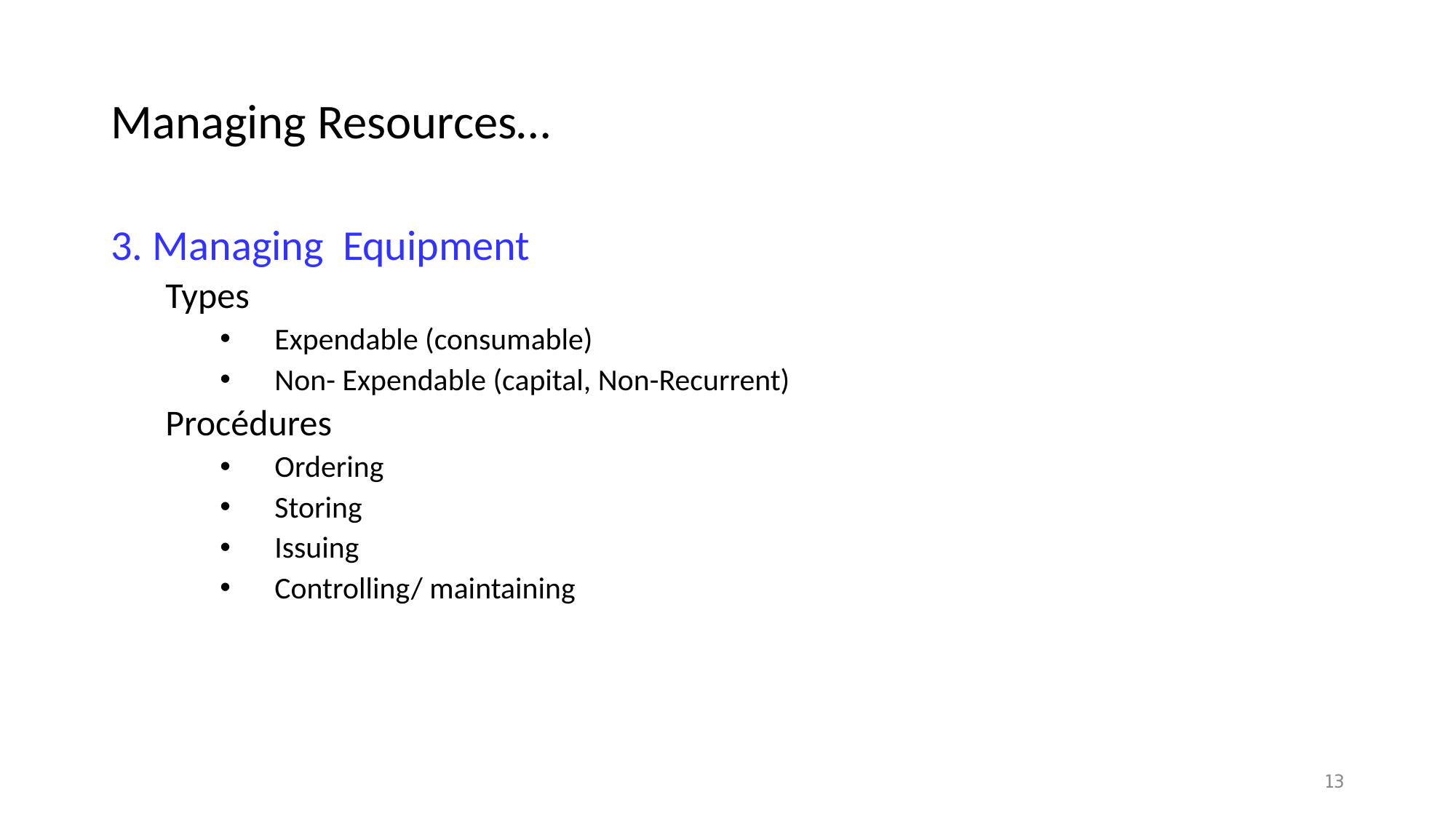

# Managing Resources…
3. Managing  Equipment
Types
Expendable (consumable)
Non- Expendable (capital, Non-Recurrent)
Procédures
Ordering
Storing
Issuing
Controlling/ maintaining

13